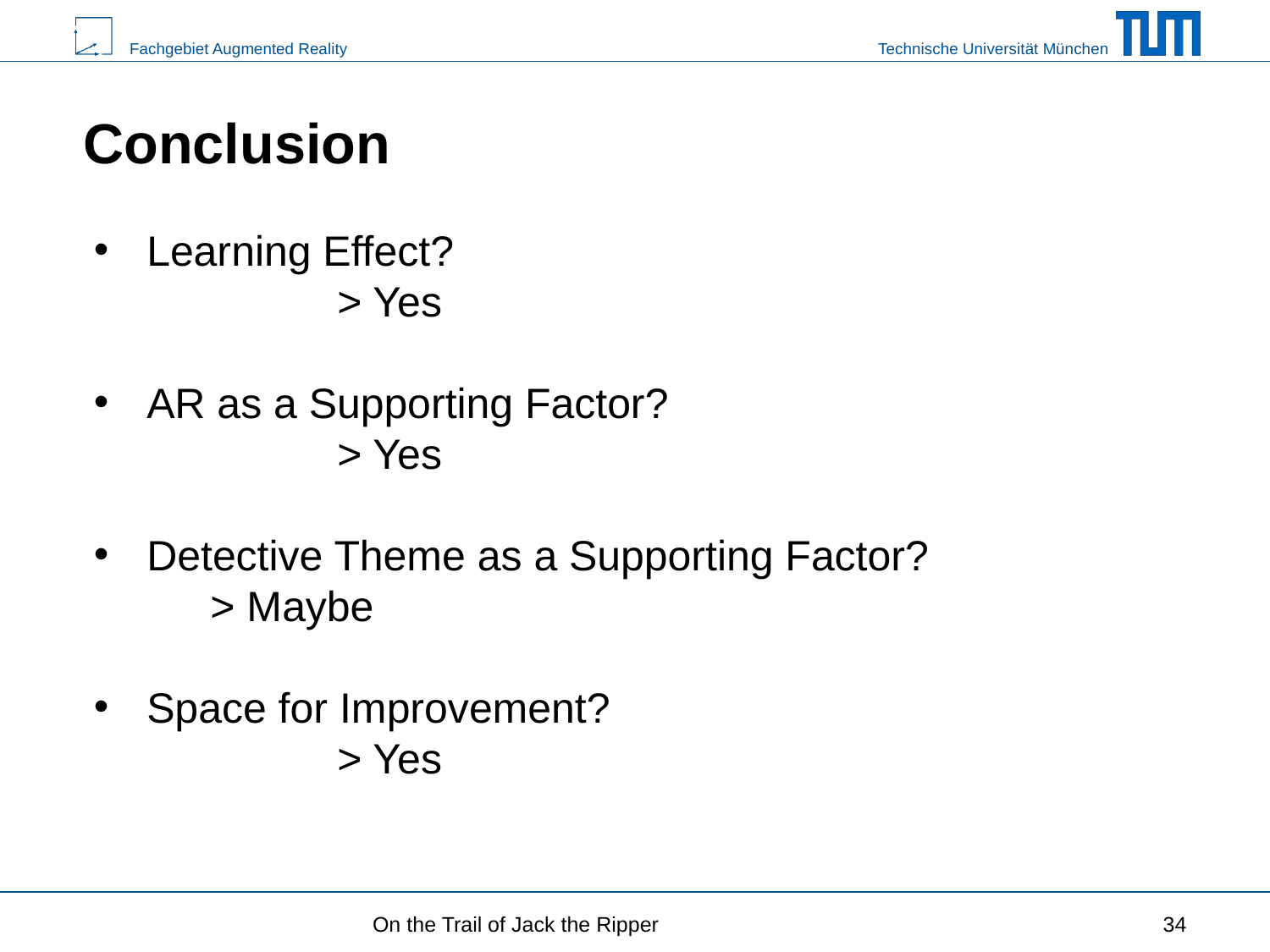

# Conclusion
Learning Effect?
		> Yes

AR as a Supporting Factor?
		> Yes

Detective Theme as a Supporting Factor?
> Maybe

Space for Improvement?
		> Yes

On the Trail of Jack the Ripper
34